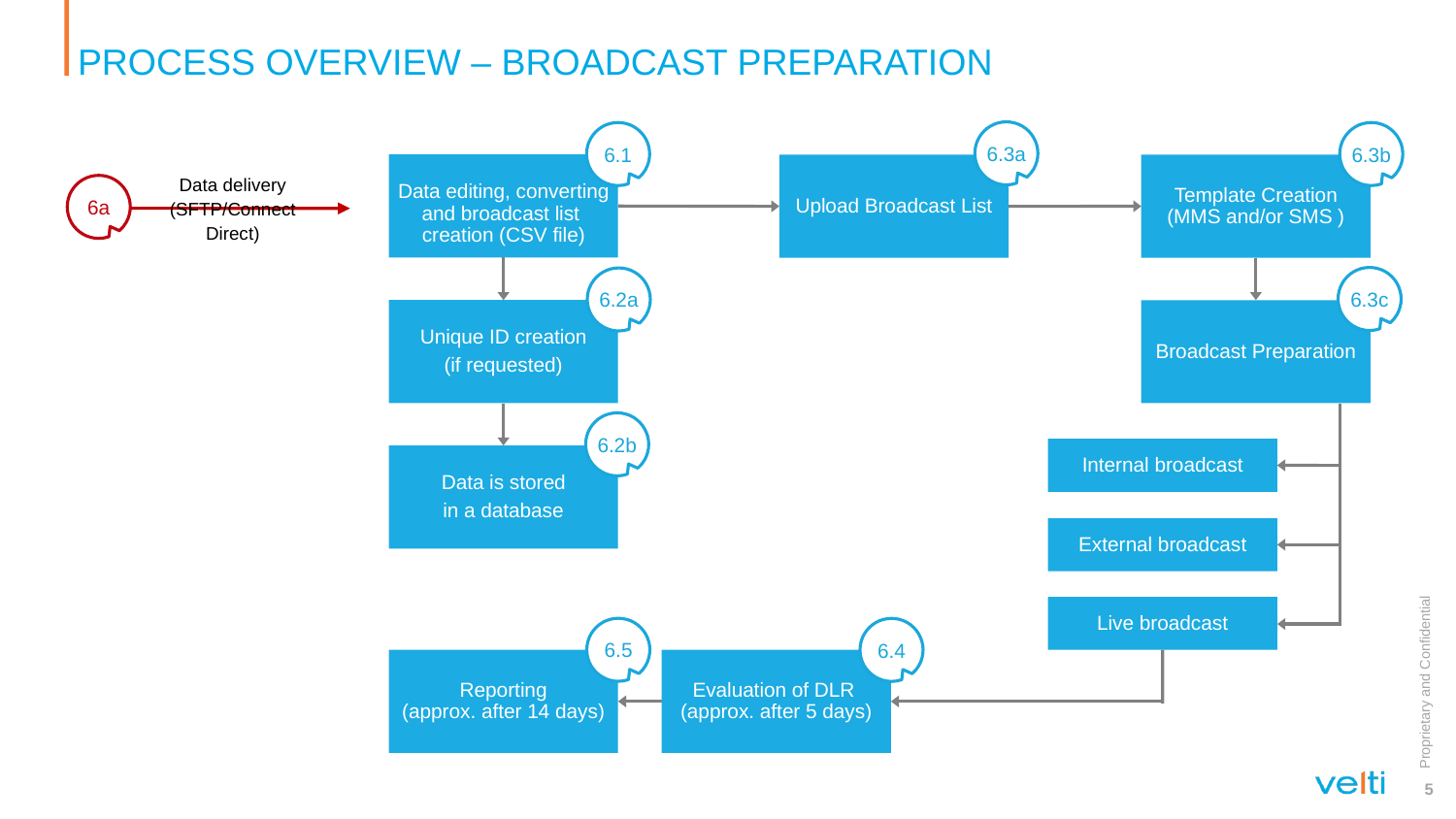

# Process overview – broadcast Preparation
6.3a
6.1
6.3b
Data editing, converting and broadcast list
creation (CSV file)
Template Creation
(MMS and/or SMS )
Upload Broadcast List
6a
Data delivery
(SFTP/Connect Direct)

6.3c
6.2a
Unique ID creation
(if requested)
Broadcast Preparation
6.2b
Internal broadcast
Data is stored
in a database
External broadcast
Live broadcast
6.5
6.4

Reporting
(approx. after 14 days)
Evaluation of DLR
(approx. after 5 days)